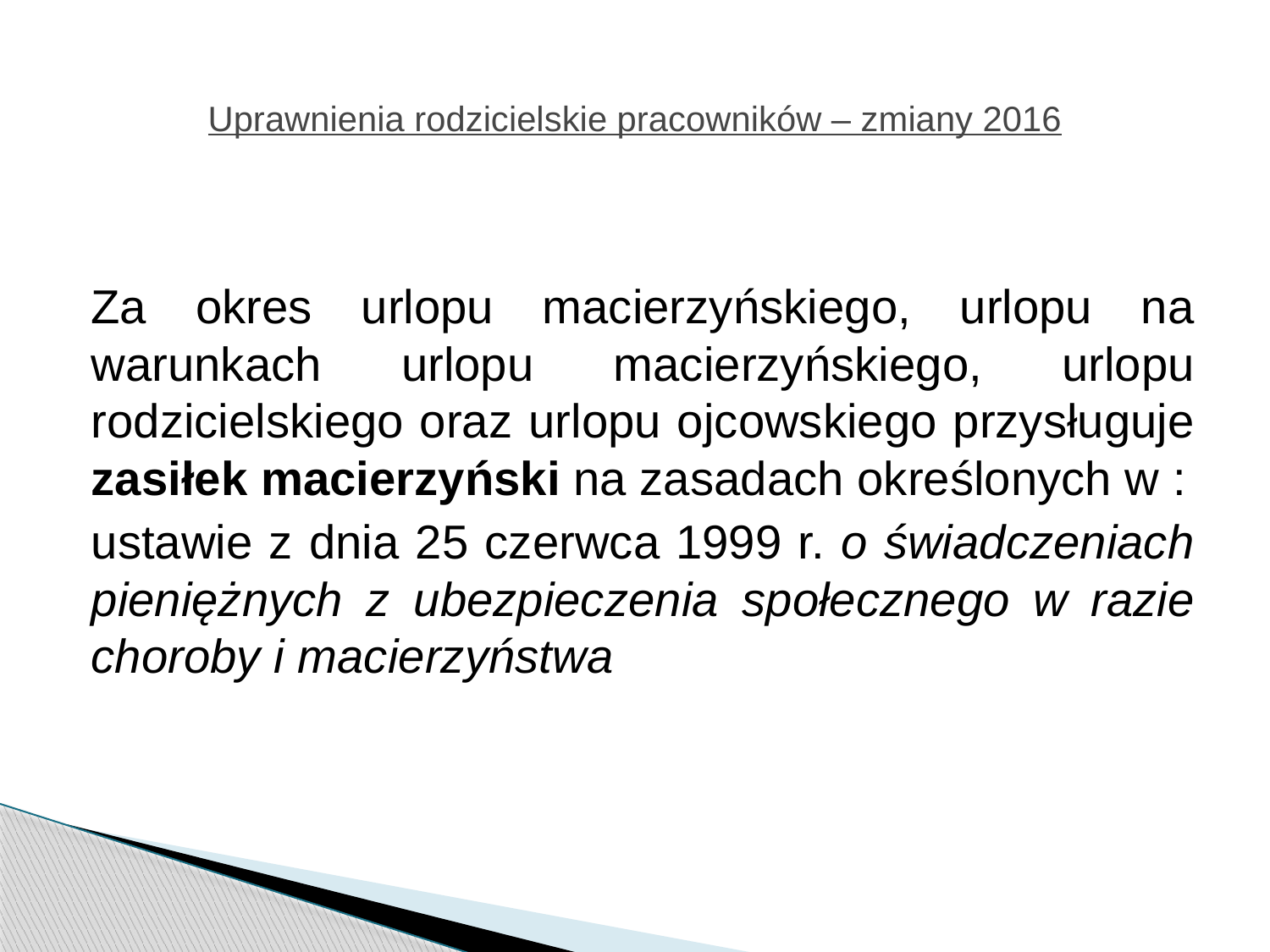

# Uprawnienia rodzicielskie pracowników – zmiany 2016

Za okres urlopu macierzyńskiego, urlopu na warunkach urlopu macierzyńskiego, urlopu rodzicielskiego oraz urlopu ojcowskiego przysługuje zasiłek macierzyński na zasadach określonych w :
ustawie z dnia 25 czerwca 1999 r. o świadczeniach pieniężnych z ubezpieczenia społecznego w razie choroby i macierzyństwa